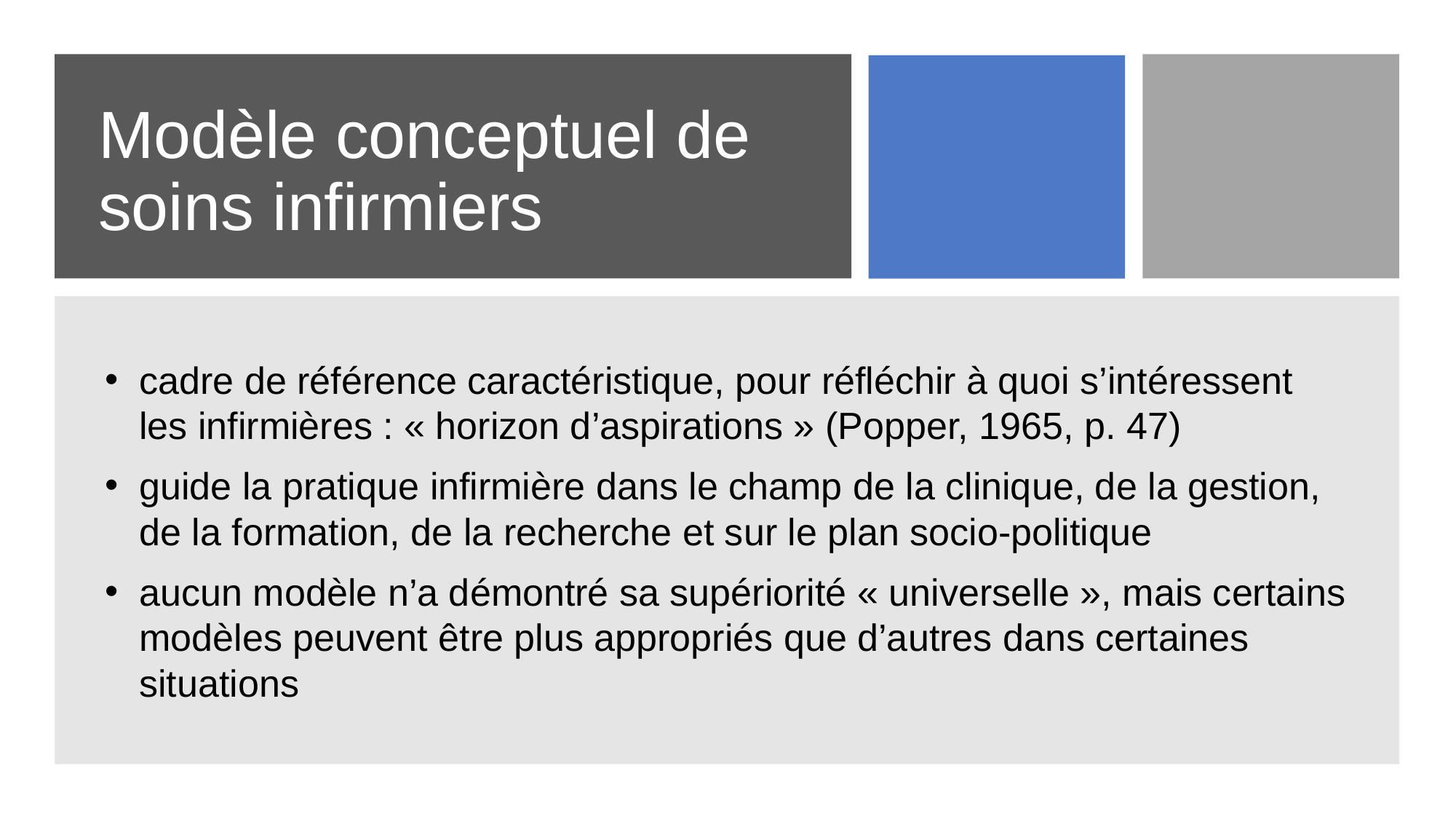

# Modèle conceptuel de soins infirmiers

cadre de référence caractéristique, pour réfléchir à quoi s’intéressent les infirmières : « horizon d’aspirations » (Popper, 1965, p. 47)
guide la pratique infirmière dans le champ de la clinique, de la gestion, de la formation, de la recherche et sur le plan socio-politique
aucun modèle n’a démontré sa supériorité « universelle », mais certains modèles peuvent être plus appropriés que d’autres dans certaines situations